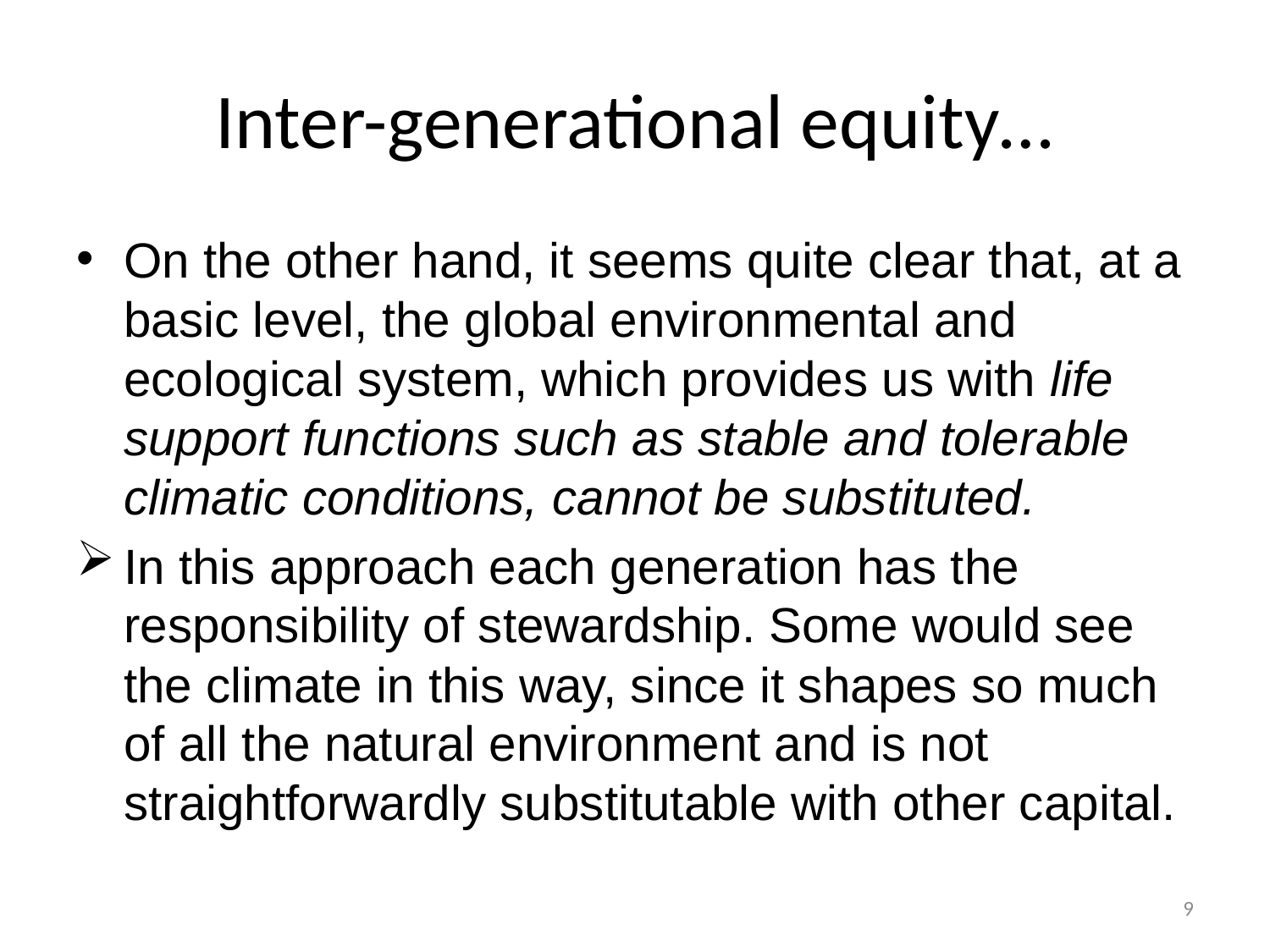

# Inter-generational equity…
On the other hand, it seems quite clear that, at a basic level, the global environmental and ecological system, which provides us with life support functions such as stable and tolerable climatic conditions, cannot be substituted.
In this approach each generation has the responsibility of stewardship. Some would see the climate in this way, since it shapes so much of all the natural environment and is not straightforwardly substitutable with other capital.
9